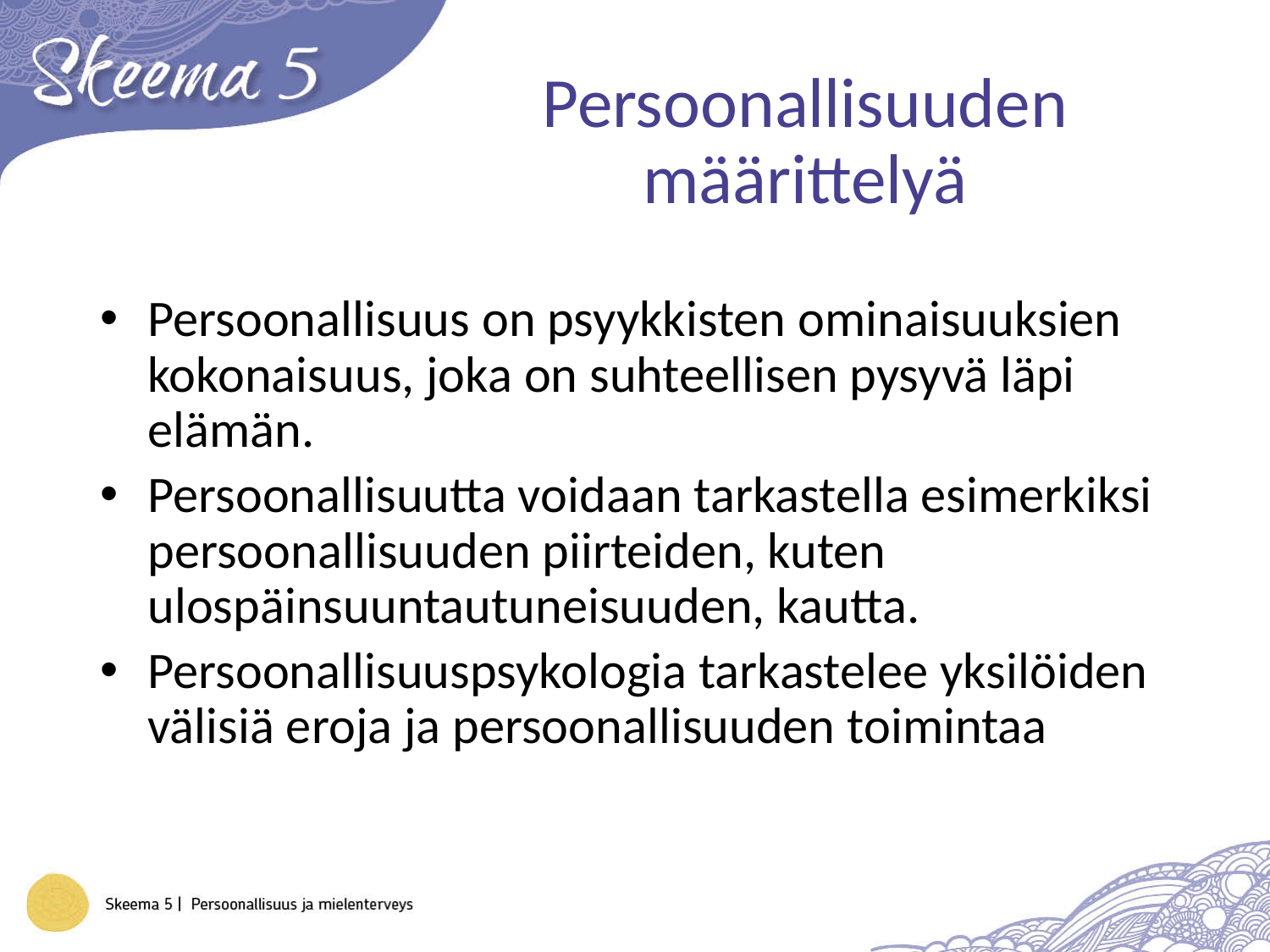

# Persoonallisuuden määrittelyä
Persoonallisuus on psyykkisten ominaisuuksien kokonaisuus, joka on suhteellisen pysyvä läpi elämän.
Persoonallisuutta voidaan tarkastella esimerkiksi persoonallisuuden piirteiden, kuten ulospäinsuuntautuneisuuden, kautta.
Persoonallisuuspsykologia tarkastelee yksilöiden välisiä eroja ja persoonallisuuden toimintaa